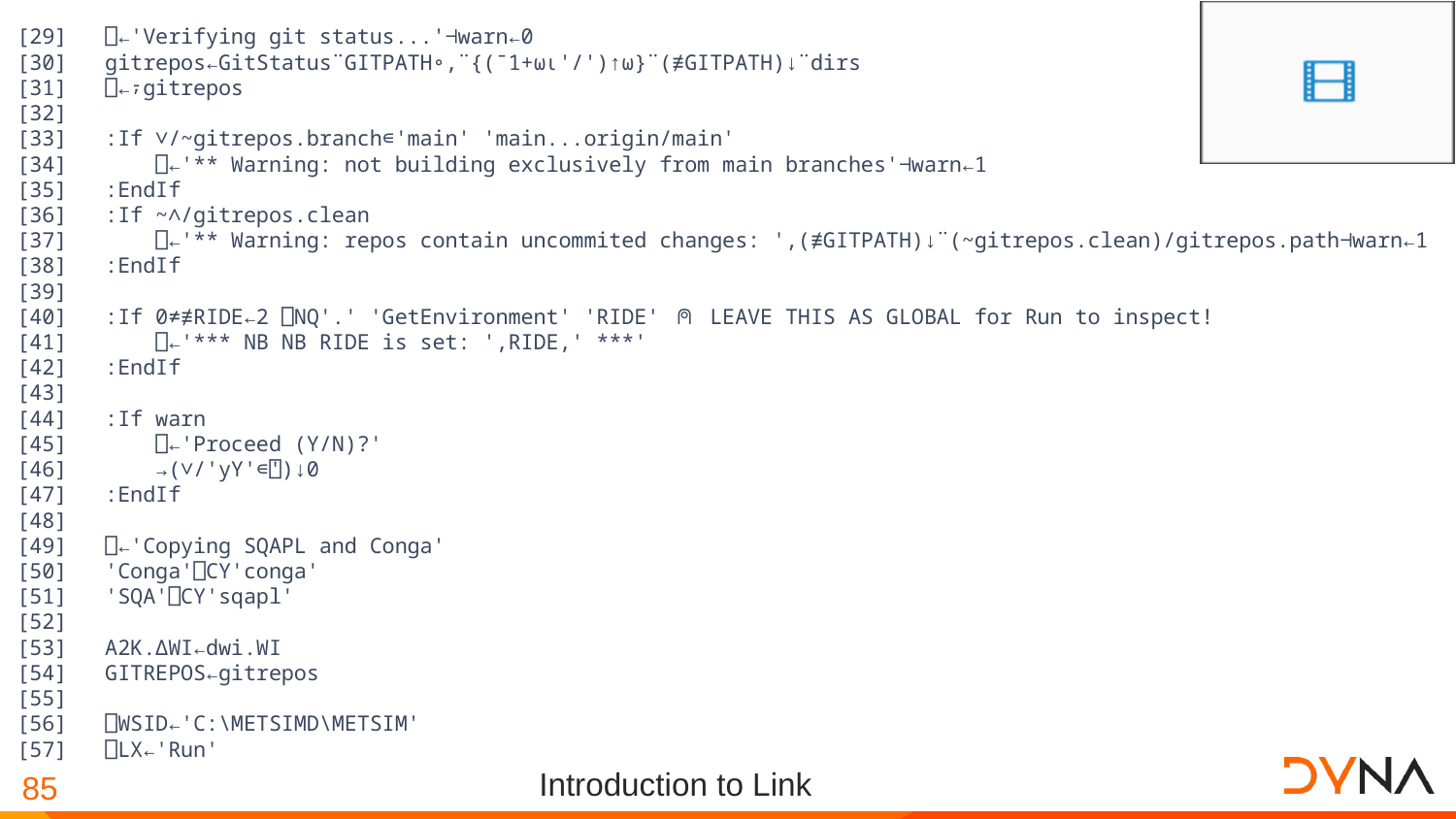

[29]   ⎕←'Verifying git status...'⊣warn←0
[30]   gitrepos←GitStatus¨GITPATH∘,¨{(¯1+⍵⍳'/')↑⍵}¨(≢GITPATH)↓¨dirs
[31]   ⎕←⍪gitrepos
[32]
[33]   :If ∨/~gitrepos.branch∊'main' 'main...origin/main'
[34]       ⎕←'** Warning: not building exclusively from main branches'⊣warn←1
[35]   :EndIf
[36]   :If ~∧/gitrepos.clean
[37]       ⎕←'** Warning: repos contain uncommited changes: ',(≢GITPATH)↓¨(~gitrepos.clean)/gitrepos.path⊣warn←1
[38]   :EndIf
[39]
[40]   :If 0≠≢RIDE←2 ⎕NQ'.' 'GetEnvironment' 'RIDE' ⍝ LEAVE THIS AS GLOBAL for Run to inspect!
[41]       ⎕←'*** NB NB RIDE is set: ',RIDE,' ***'
[42]   :EndIf
[43]
[44]   :If warn
[45]       ⎕←'Proceed (Y/N)?'
[46]       →(∨/'yY'∊⍞)↓0
[47]   :EndIf
[48]
[49]   ⎕←'Copying SQAPL and Conga'
[50]   'Conga'⎕CY'conga'
[51]   'SQA'⎕CY'sqapl'
[52]
[53]   A2K.∆WI←dwi.WI
[54]   GITREPOS←gitrepos
[55]
[56]   ⎕WSID←'C:\METSIMD\METSIM'
[57]   ⎕LX←'Run'